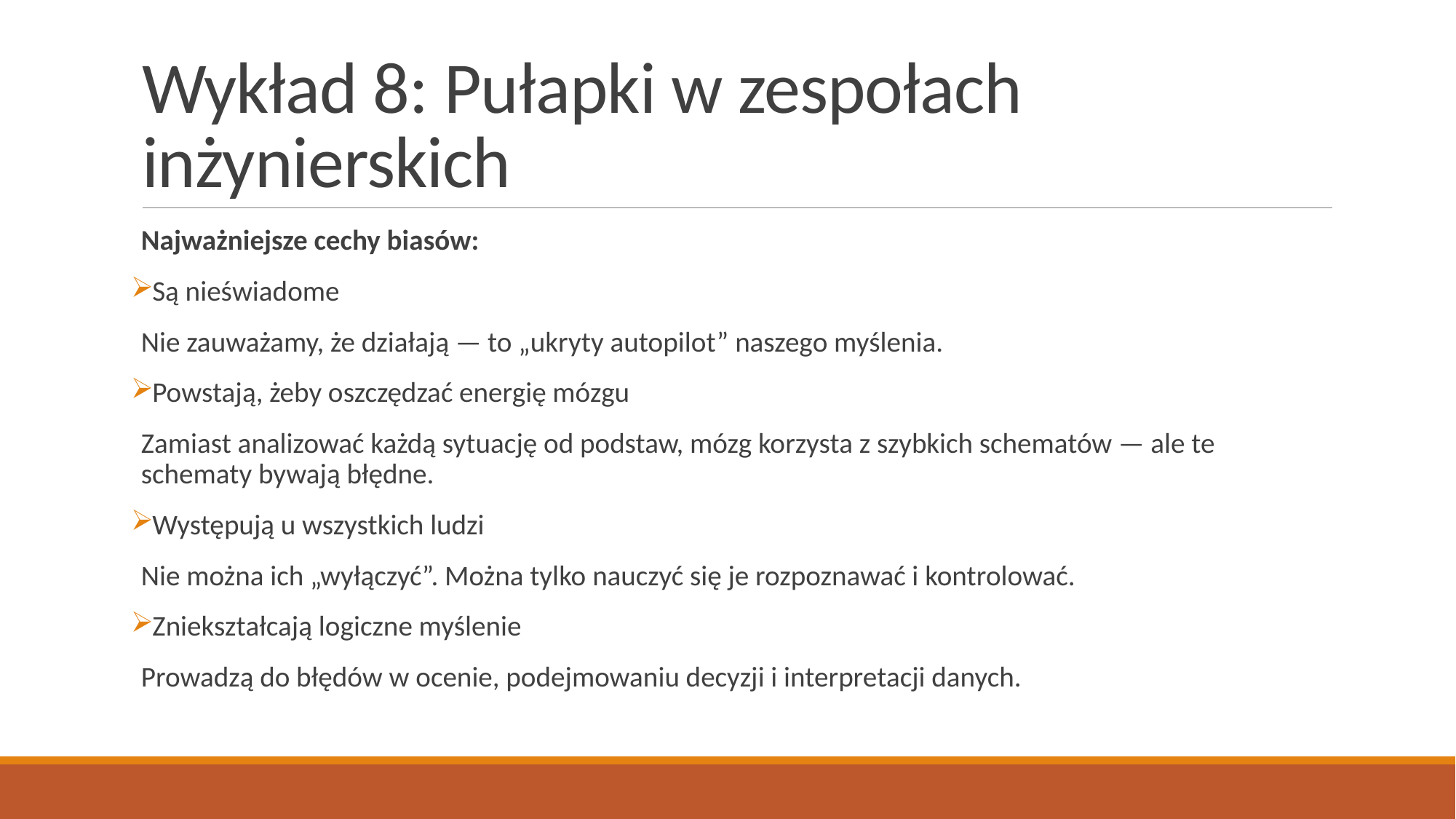

# Wykład 8: Pułapki w zespołach inżynierskich
Najważniejsze cechy biasów:
Są nieświadome
Nie zauważamy, że działają — to „ukryty autopilot” naszego myślenia.
Powstają, żeby oszczędzać energię mózgu
Zamiast analizować każdą sytuację od podstaw, mózg korzysta z szybkich schematów — ale te schematy bywają błędne.
Występują u wszystkich ludzi
Nie można ich „wyłączyć”. Można tylko nauczyć się je rozpoznawać i kontrolować.
Zniekształcają logiczne myślenie
Prowadzą do błędów w ocenie, podejmowaniu decyzji i interpretacji danych.